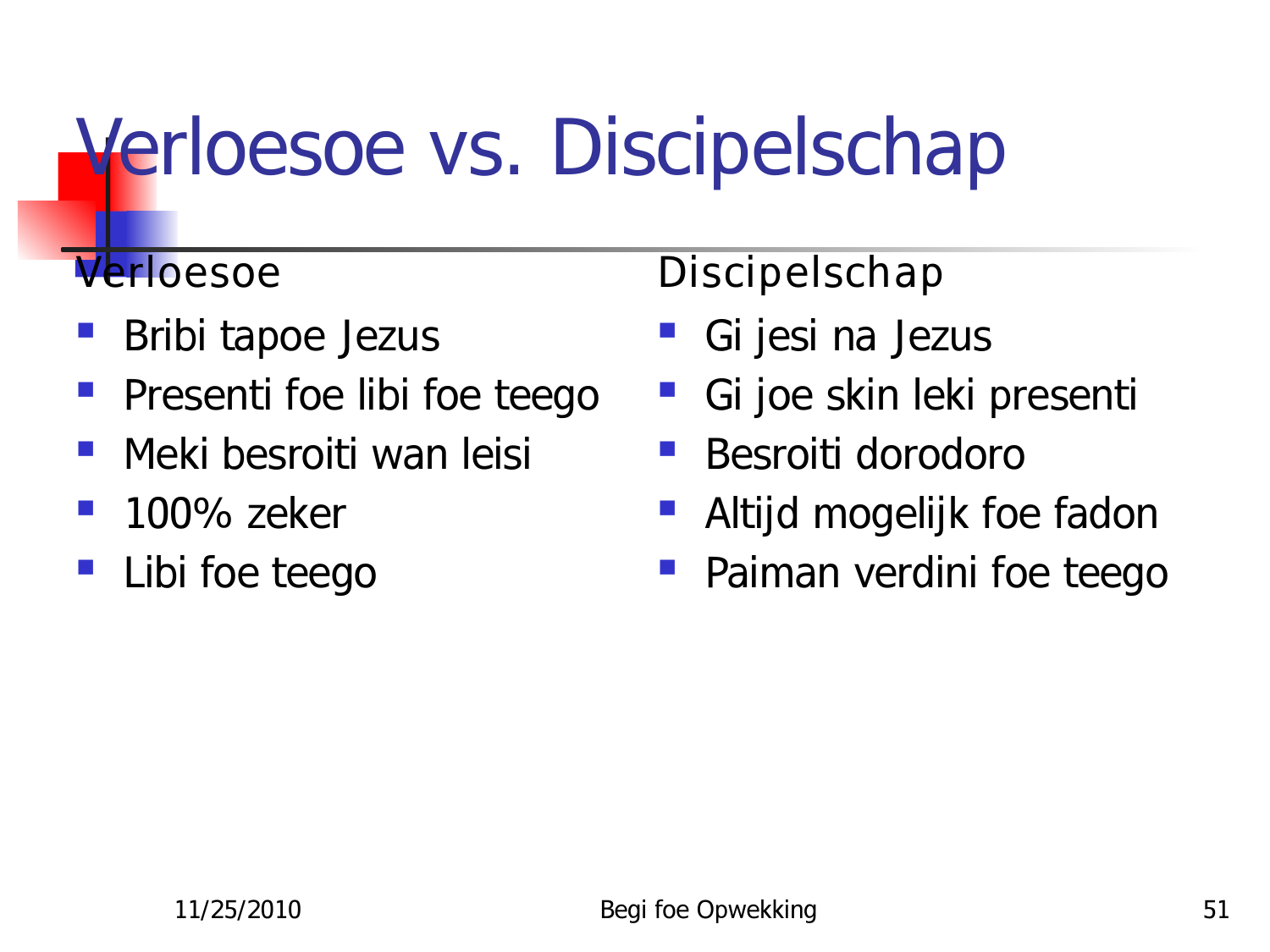

# Verloesoe vs. Discipelschap
Verloesoe
Discipelschap
Bribi tapoe Jezus
Presenti foe libi foe teego
Meki besroiti wan leisi
100% zeker
Libi foe teego
Gi jesi na Jezus
Gi joe skin leki presenti
Besroiti dorodoro
Altijd mogelijk foe fadon
Paiman verdini foe teego

11/25/2010
Begi foe Opwekking
51